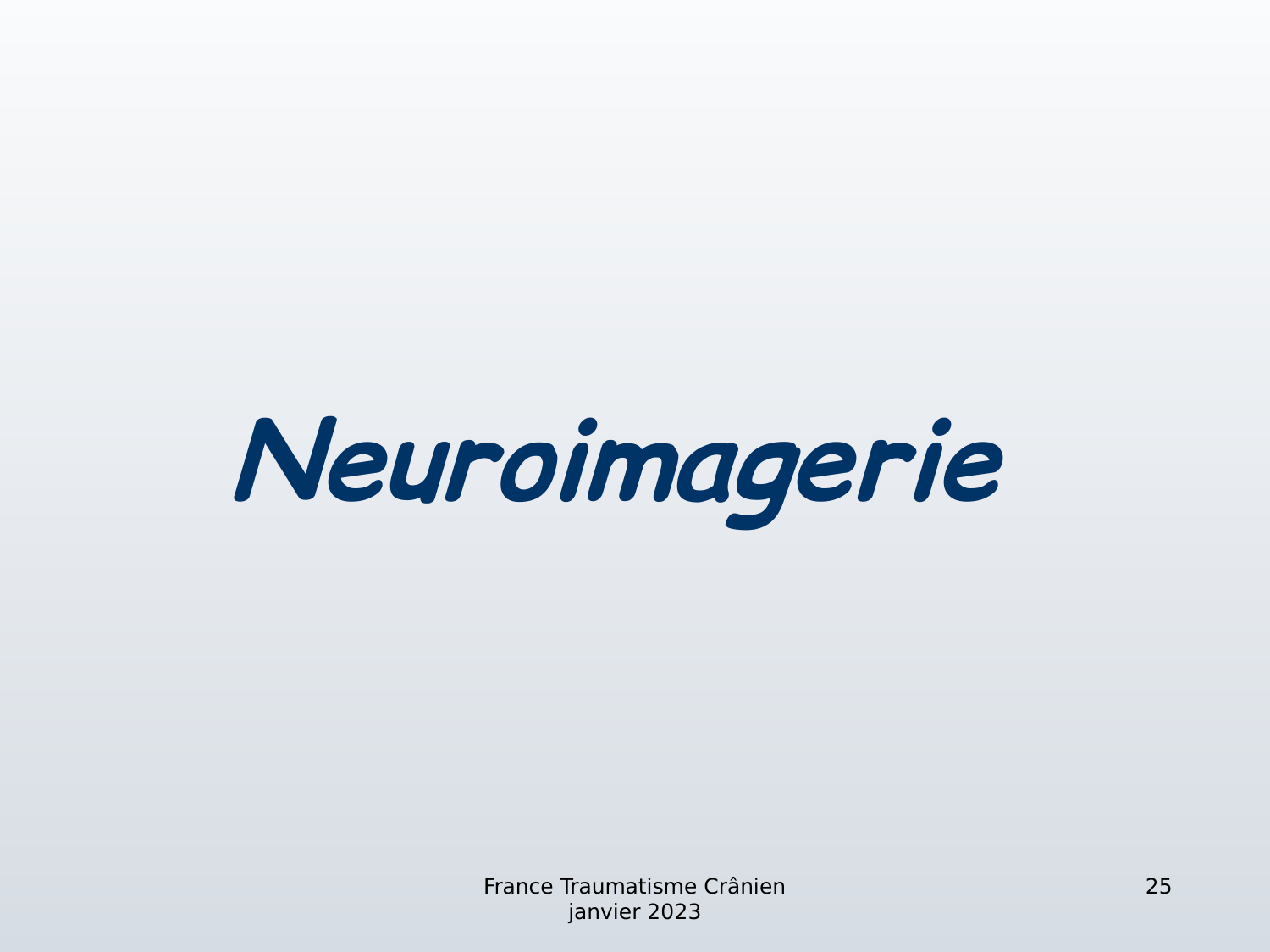

# Neuroimagerie
France Traumatisme Crânien janvier 2023
25